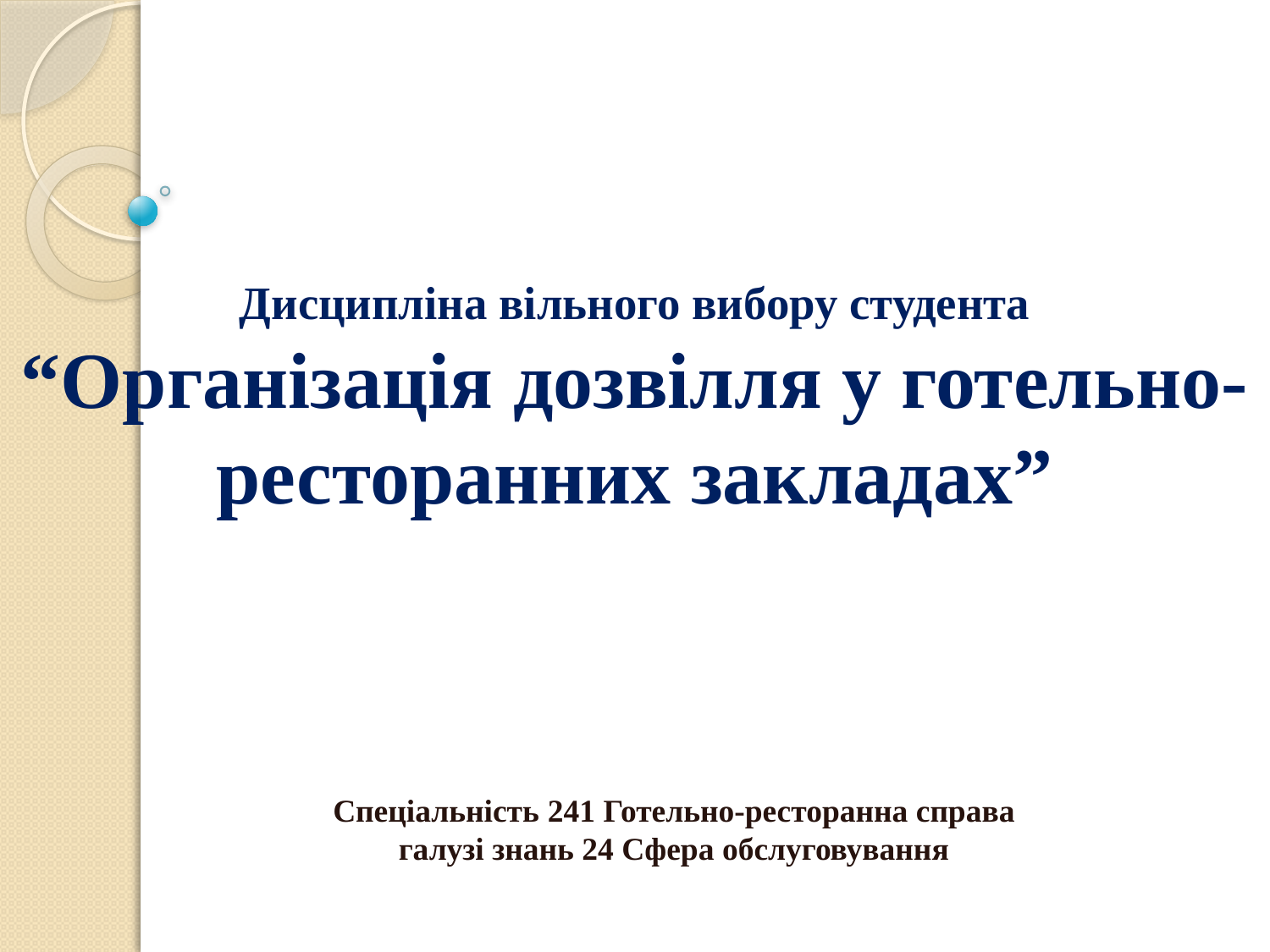

# Дисципліна вільного вибору студента “Організація дозвілля у готельно-ресторанних закладах”
 Спеціальність 241 Готельно-ресторанна справа
 галузі знань 24 Сфера обслуговування